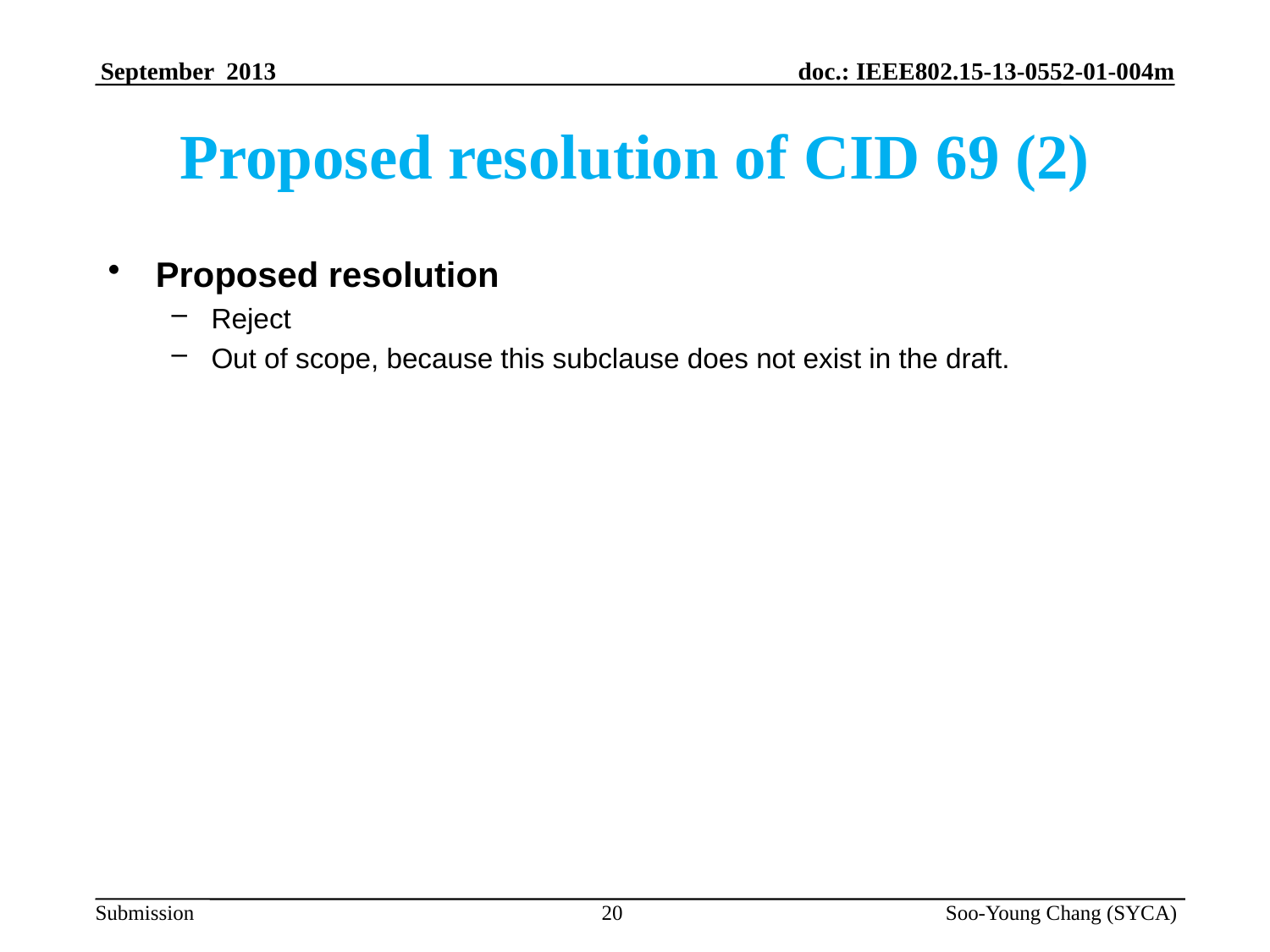

# Proposed resolution of CID 69 (2)
Proposed resolution
Reject
Out of scope, because this subclause does not exist in the draft.